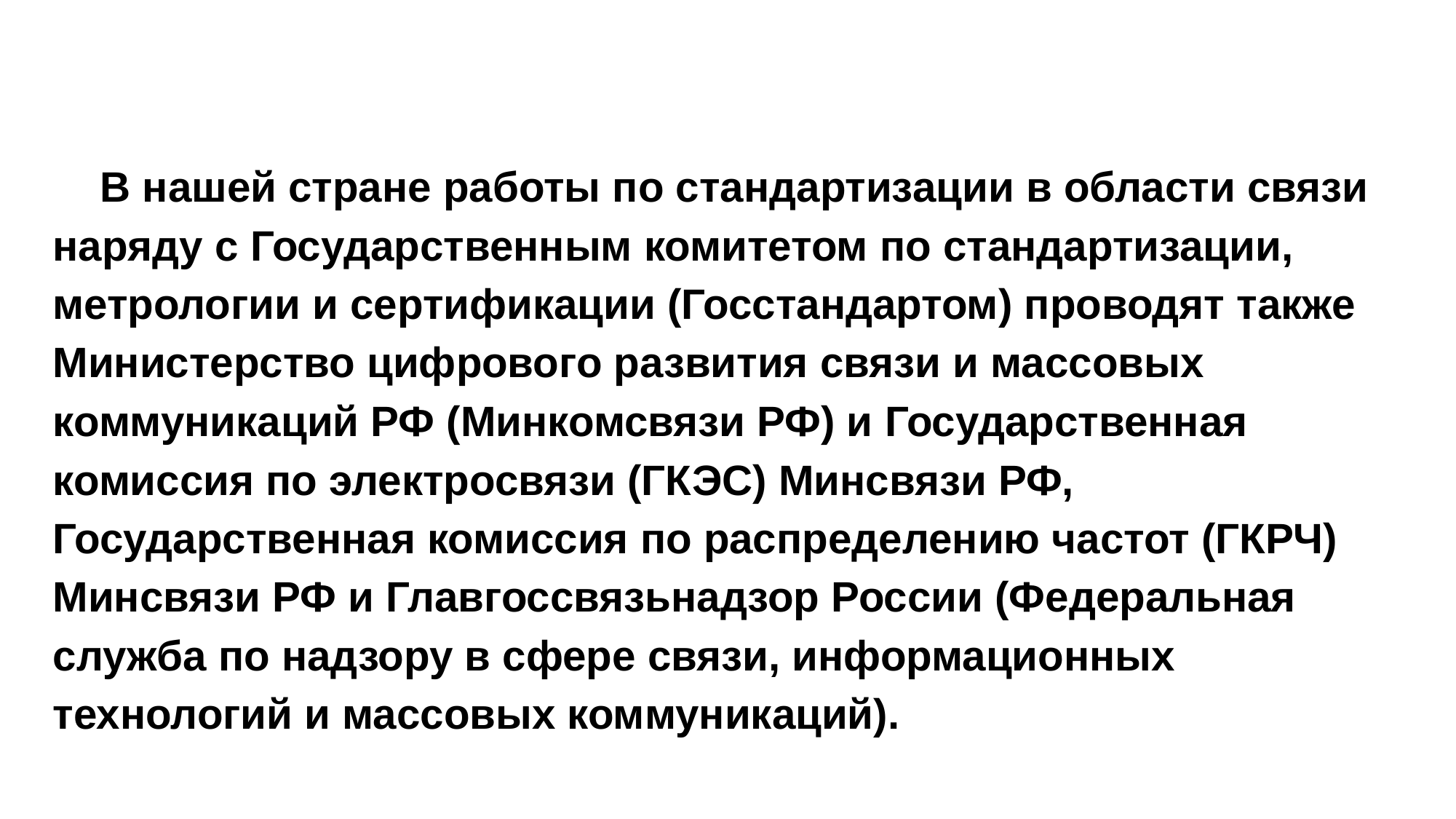

В нашей стране работы по стандартизации в области связи наряду с Государственным комитетом по стандартизации, метрологии и сертификации (Госстандартом) проводят также Министерство цифрового развития связи и массовых коммуникаций РФ (Минкомсвязи РФ) и Государственная комиссия по электросвязи (ГКЭС) Минсвязи РФ, Государственная комиссия по распределению частот (ГКРЧ) Минсвязи РФ и Главгоссвязьнадзор России (Федеральная служба по надзору в сфере связи, информационных технологий и массовых коммуникаций).